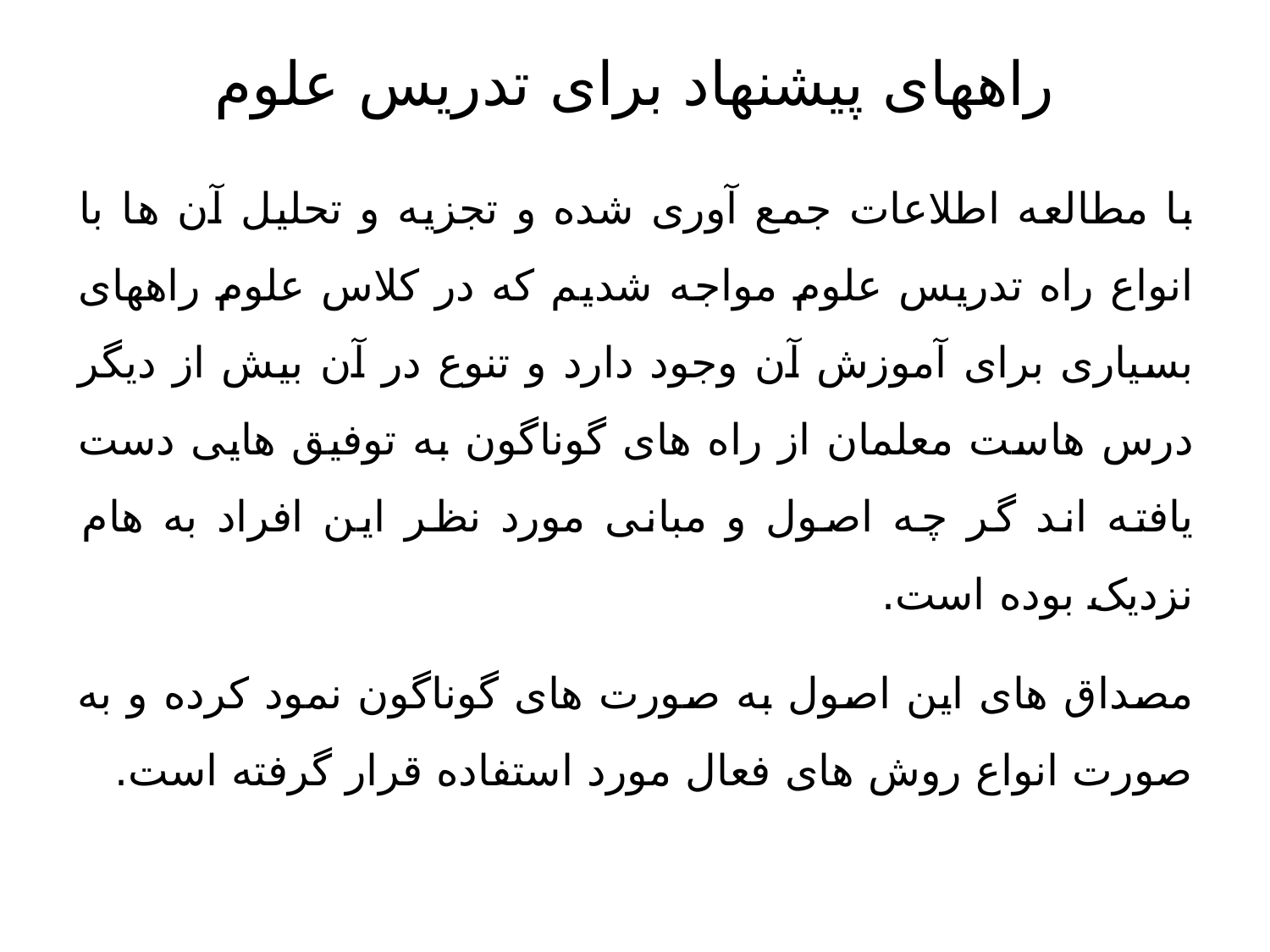

# راههای پیشنهاد برای تدریس علوم
با مطالعه اطلاعات جمع آوری شده و تجزیه و تحلیل آن ها با انواع راه تدریس علوم مواجه شدیم که در کلاس علوم راههای بسیاری برای آموزش آن وجود دارد و تنوع در آن بیش از دیگر درس هاست معلمان از راه های گوناگون به توفیق هایی دست یافته اند گر چه اصول و مبانی مورد نظر این افراد به هام نزدیک بوده است.
مصداق های این اصول به صورت های گوناگون نمود کرده و به صورت انواع روش های فعال مورد استفاده قرار گرفته است.